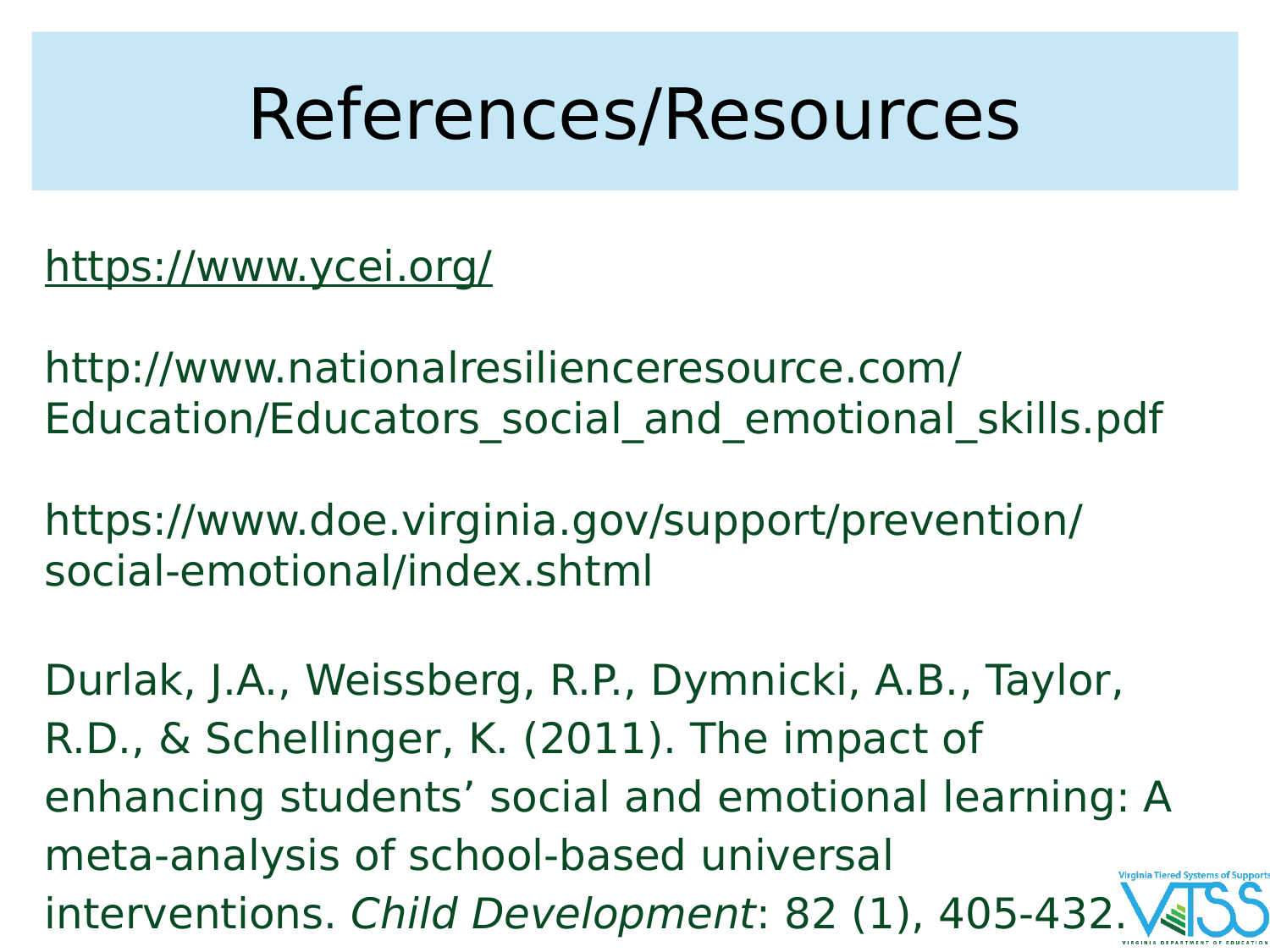

# References/Resources

https://www.ycei.org/

http://www.nationalresilienceresource.com/Education/Educators_social_and_emotional_skills.pdf

https://www.doe.virginia.gov/support/prevention/social-emotional/index.shtml

Durlak, J.A., Weissberg, R.P., Dymnicki, A.B., Taylor, R.D., & Schellinger, K. (2011). The impact of enhancing students’ social and emotional learning: A meta-analysis of school-based universal interventions. Child Development: 82 (1), 405-432.